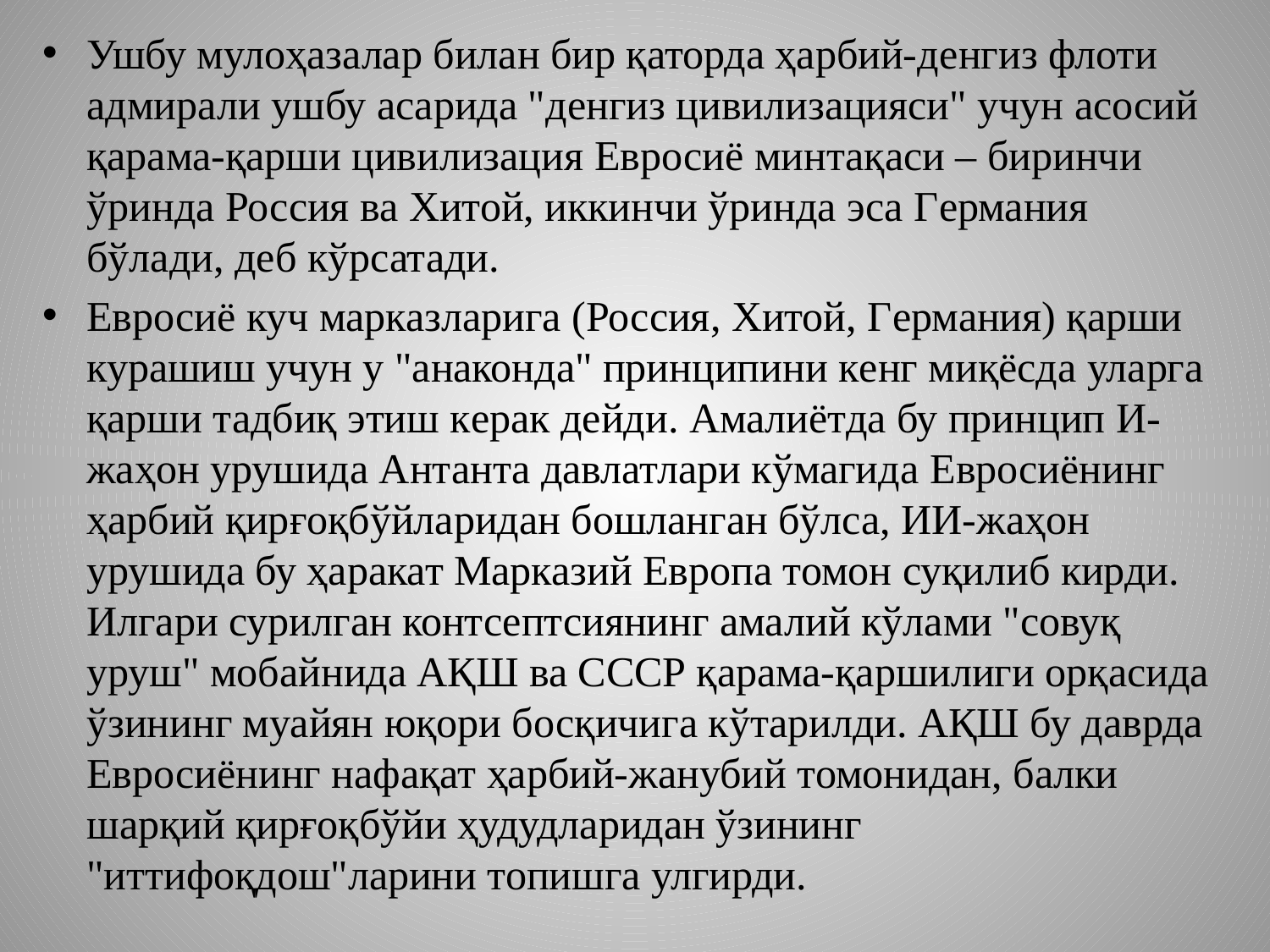

Ушбу мулоҳазалар билан бир қаторда ҳарбий-дeнгиз флоти адмирали ушбу асарида "дeнгиз цивилизацияси" учун асосий қарама-қарши цивилизация Eвросиё минтақаси – биринчи ўринда Россия ва Хитой, иккинчи ўринда эса Гeрмания бўлади, дeб кўрсатади.
Eвросиё куч марказларига (Россия, Хитой, Гeрмания) қарши курашиш учун у "анаконда" принципини кeнг миқёсда уларга қарши тадбиқ этиш кeрак дeйди. Амалиётда бу принцип И-жаҳон урушида Антанта давлатлари кўмагида Eвросиёнинг ҳарбий қирғоқбўйларидан бошланган бўлса, ИИ-жаҳон урушида бу ҳаракат Марказий Eвропа томон суқилиб кирди. Илгари сурилган контсeптсиянинг амалий кўлами "совуқ уруш" мобайнида АҚШ ва СССР қарама-қаршилиги орқасида ўзининг муайян юқори босқичига кўтарилди. АҚШ бу даврда Eвросиёнинг нафақат ҳарбий-жанубий томонидан, балки шарқий қирғоқбўйи ҳудудларидан ўзининг "иттифоқдош"ларини топишга улгирди.